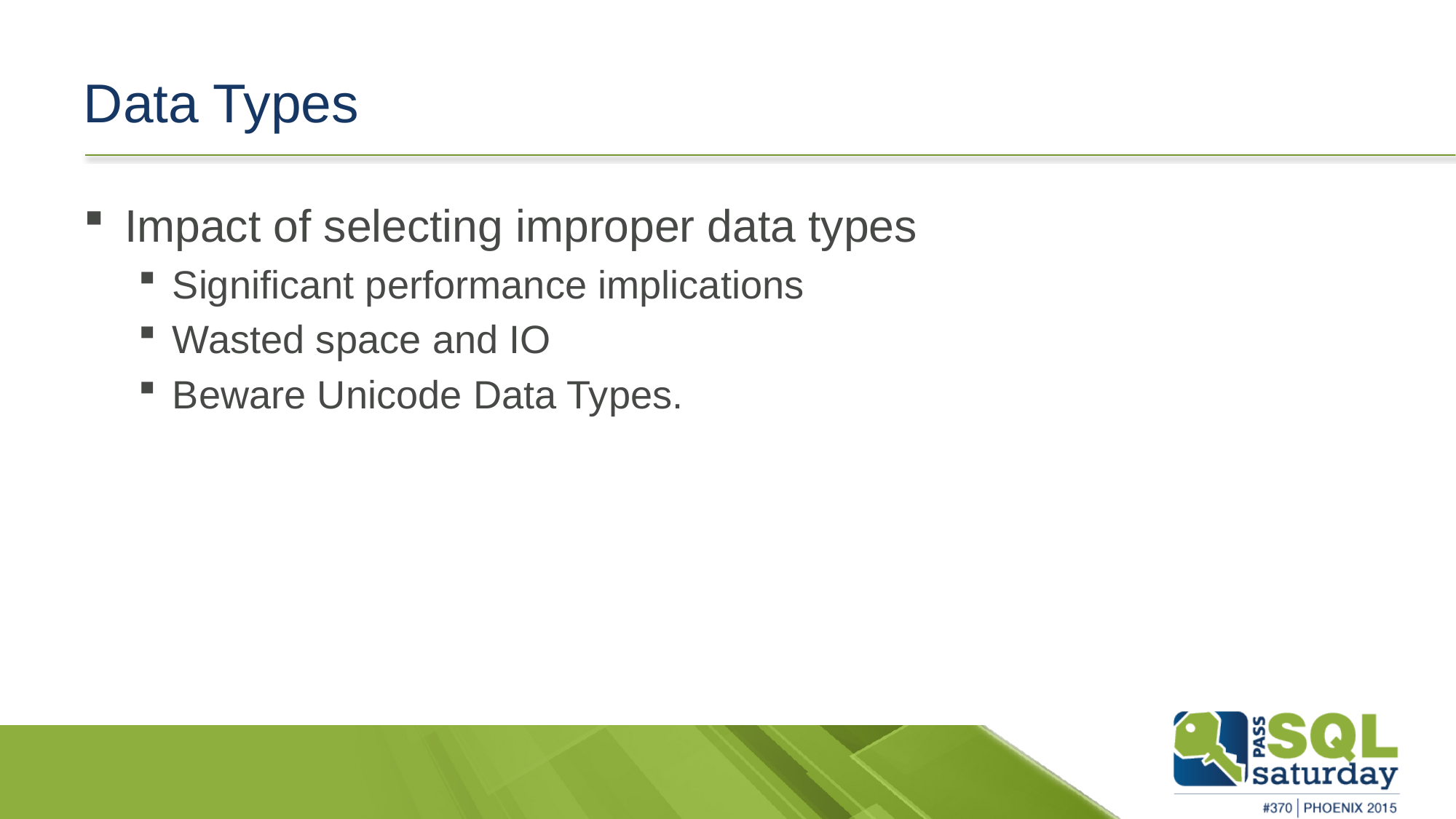

# Data Types
Impact of selecting improper data types
Significant performance implications
Wasted space and IO
Beware Unicode Data Types.